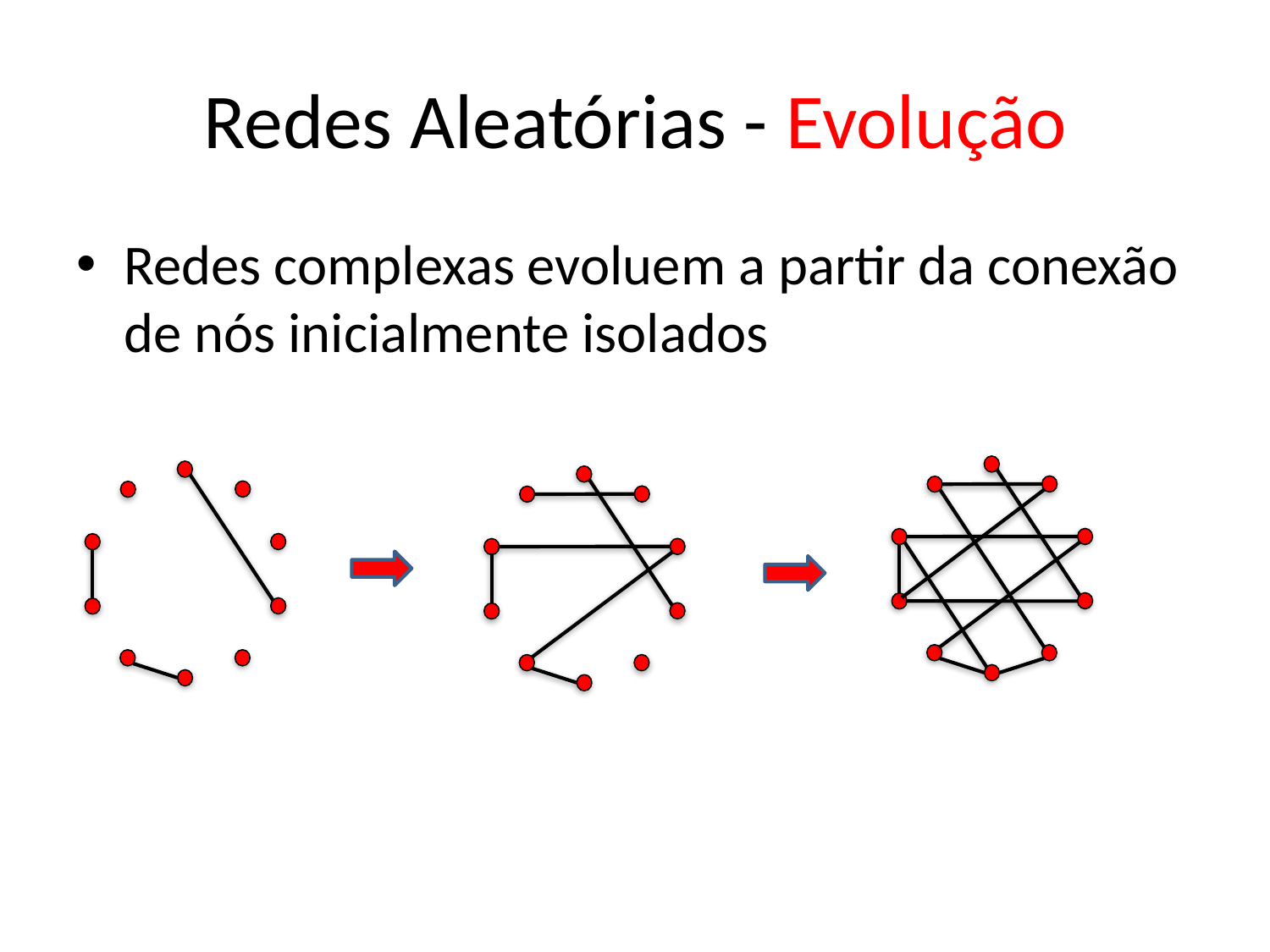

# Redes Aleatórias - Evolução
Redes complexas evoluem a partir da conexão de nós inicialmente isolados